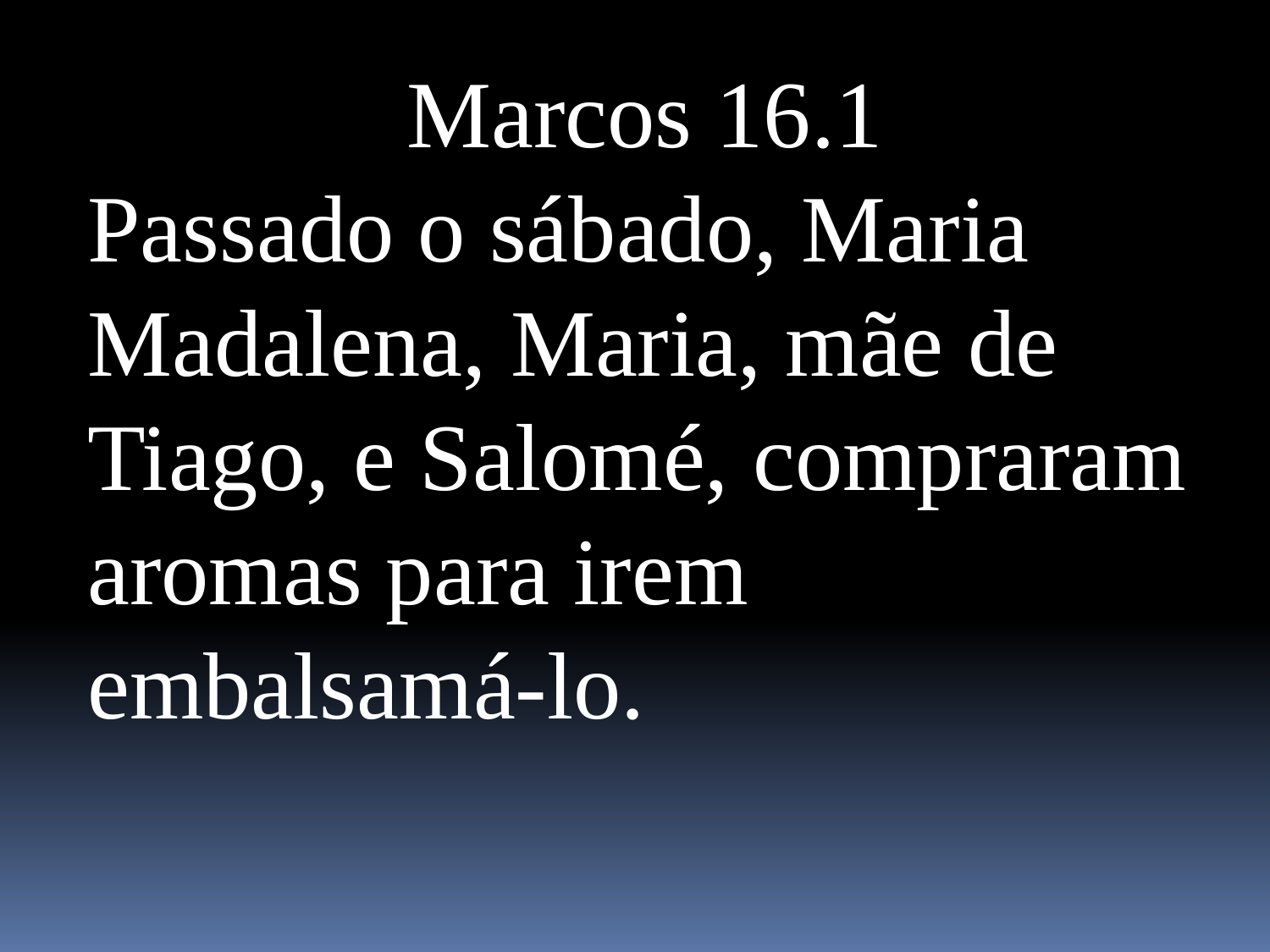

Marcos 16.1
Passado o sábado, Maria Madalena, Maria, mãe de Tiago, e Salomé, compraram aromas para irem embalsamá-lo.